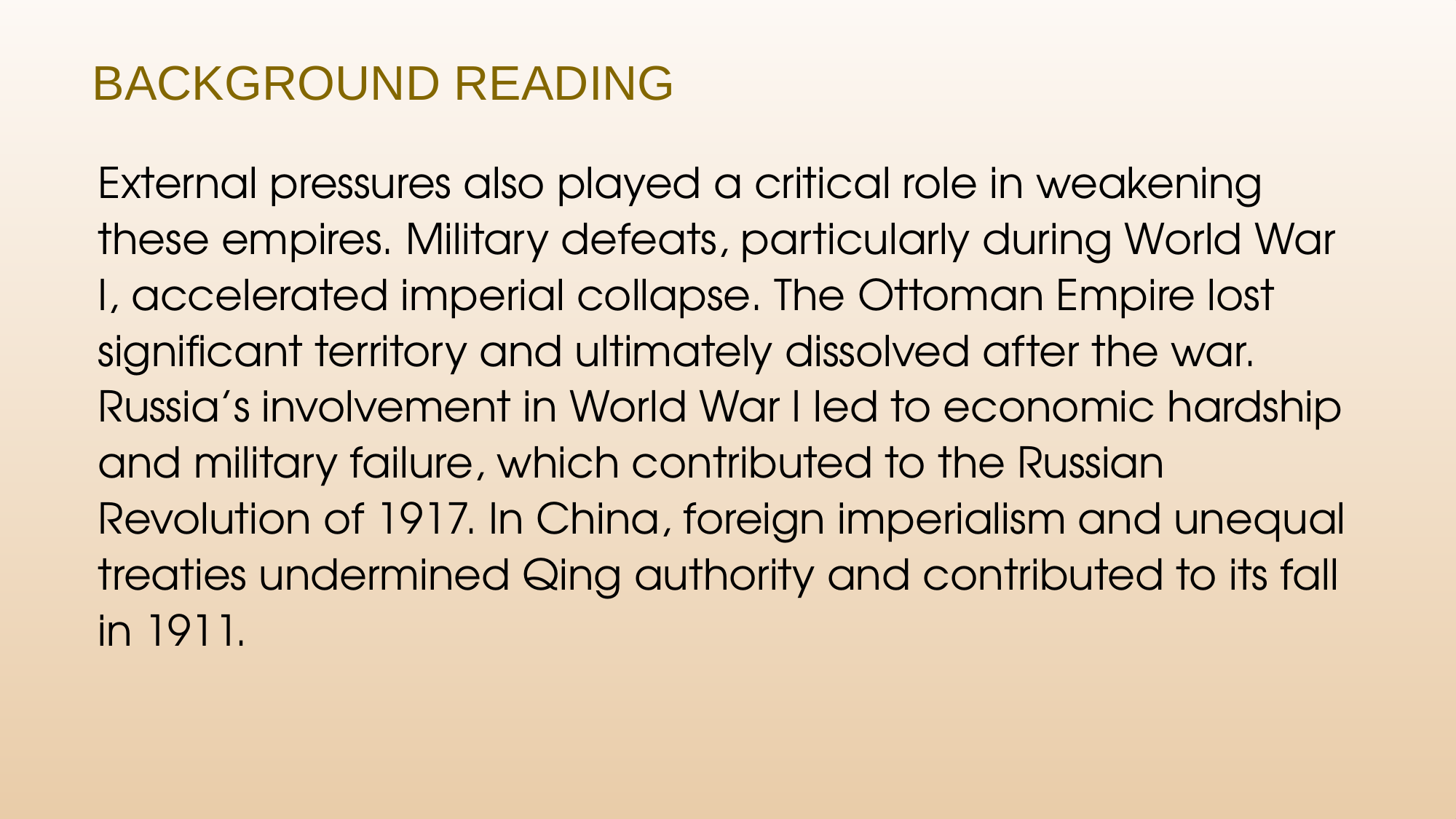

# Background Reading
External pressures also played a critical role in weakening these empires. Military defeats, particularly during World War I, accelerated imperial collapse. The Ottoman Empire lost significant territory and ultimately dissolved after the war. Russia’s involvement in World War I led to economic hardship and military failure, which contributed to the Russian Revolution of 1917. In China, foreign imperialism and unequal treaties undermined Qing authority and contributed to its fall in 1911.